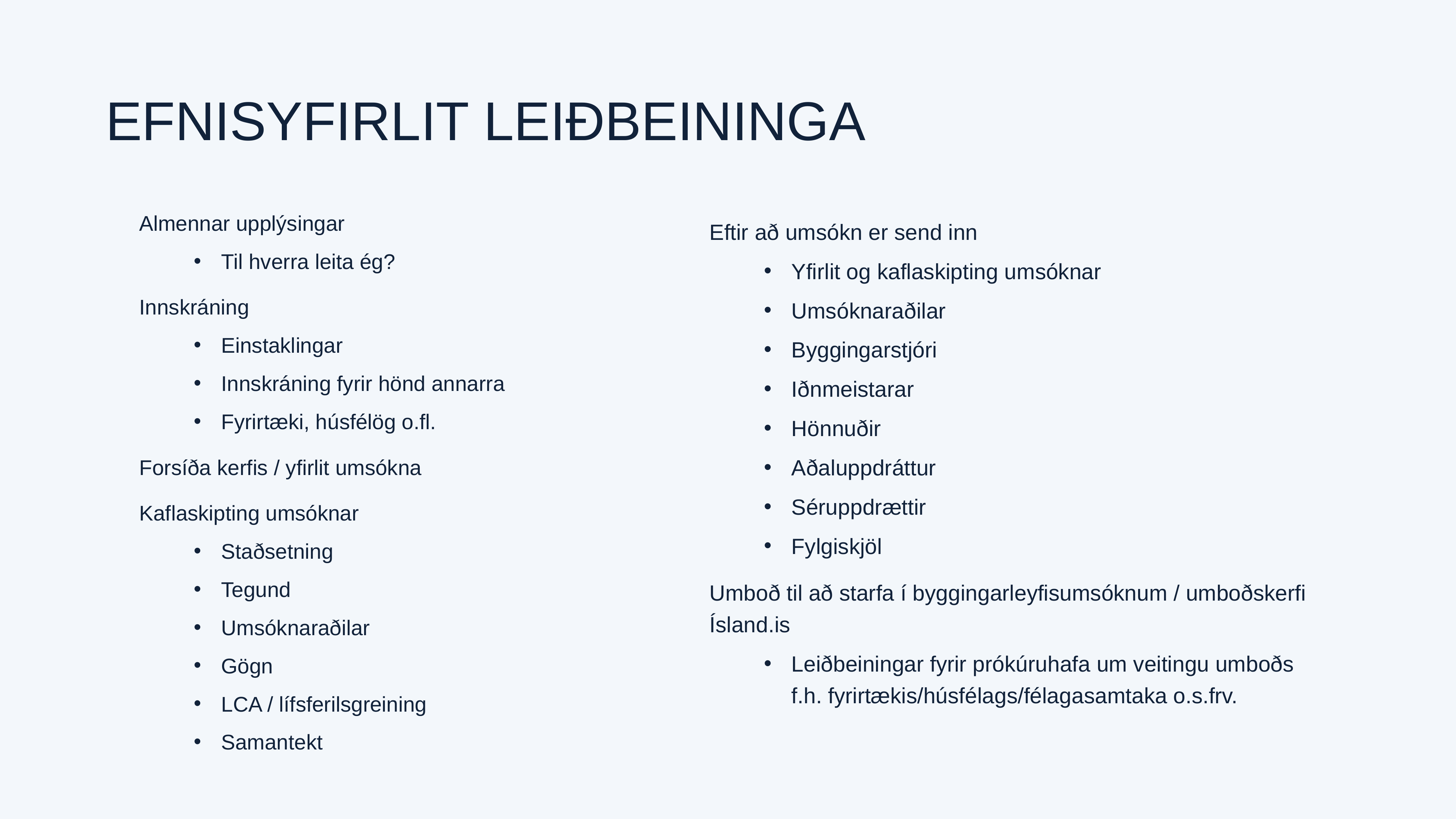

# EFNISYFIRLIT LEIÐBEININGA
Almennar upplýsingar
Til hverra leita ég?
Innskráning
Einstaklingar
Innskráning fyrir hönd annarra
Fyrirtæki, húsfélög o.fl.
Forsíða kerfis / yfirlit umsókna
Kaflaskipting umsóknar
Staðsetning
Tegund
Umsóknaraðilar
Gögn
LCA / lífsferilsgreining
Samantekt

Eftir að umsókn er send inn
Yfirlit og kaflaskipting umsóknar
Umsóknaraðilar
Byggingarstjóri
Iðnmeistarar
Hönnuðir
Aðaluppdráttur
Séruppdrættir
Fylgiskjöl
Umboð til að starfa í byggingarleyfisumsóknum / umboðskerfi Ísland.is
Leiðbeiningar fyrir prókúruhafa um veitingu umboðs f.h. fyrirtækis/húsfélags/félagasamtaka o.s.frv.